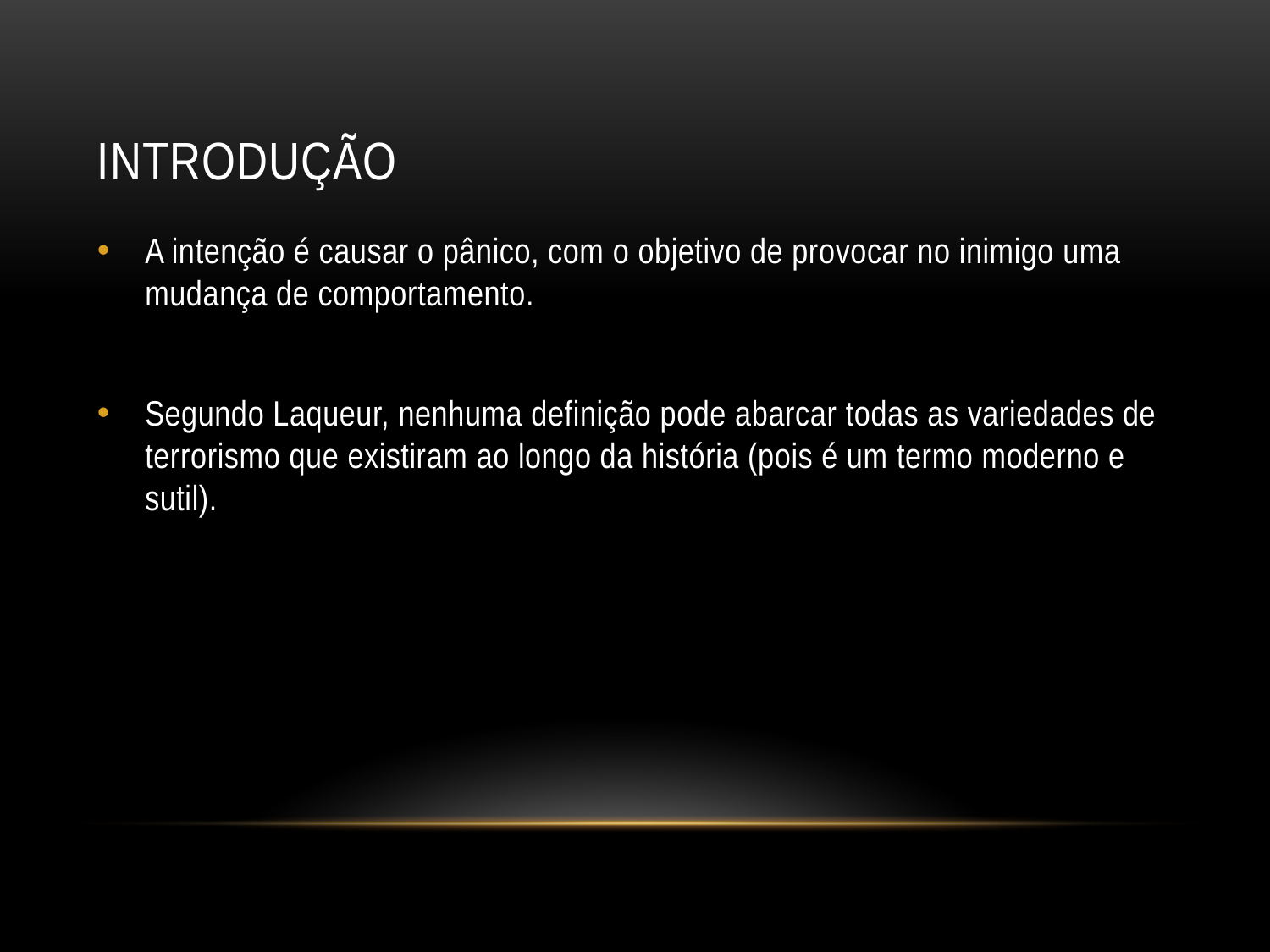

# Introdução
A intenção é causar o pânico, com o objetivo de provocar no inimigo uma mudança de comportamento.

Segundo Laqueur, nenhuma definição pode abarcar todas as variedades de terrorismo que existiram ao longo da história (pois é um termo moderno e sutil).